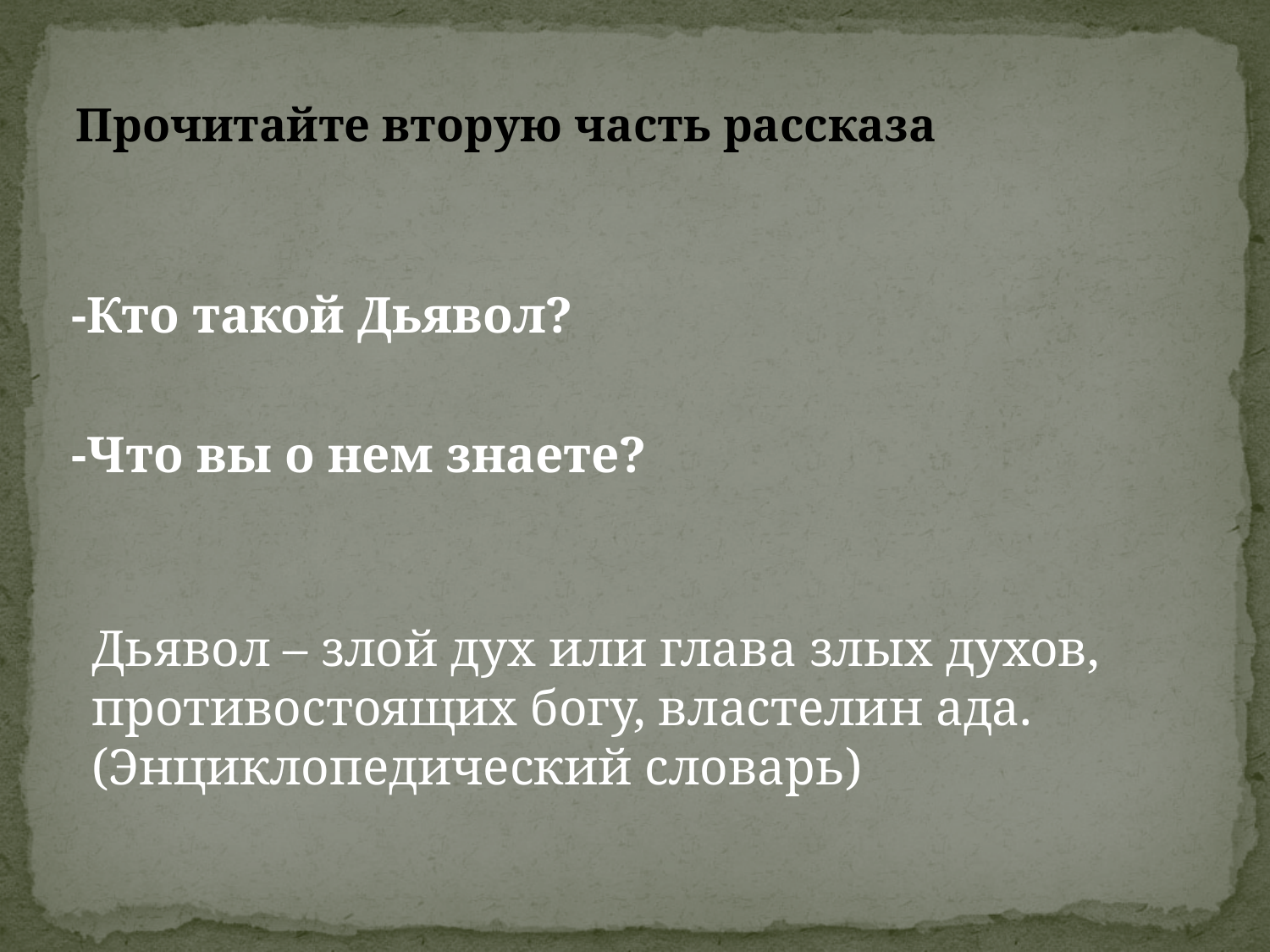

Прочитайте вторую часть рассказа

-Кто такой Дьявол?

-Что вы о нем знаете?
Дьявол – злой дух или глава злых духов, противостоящих богу, властелин ада. (Энциклопедический словарь)